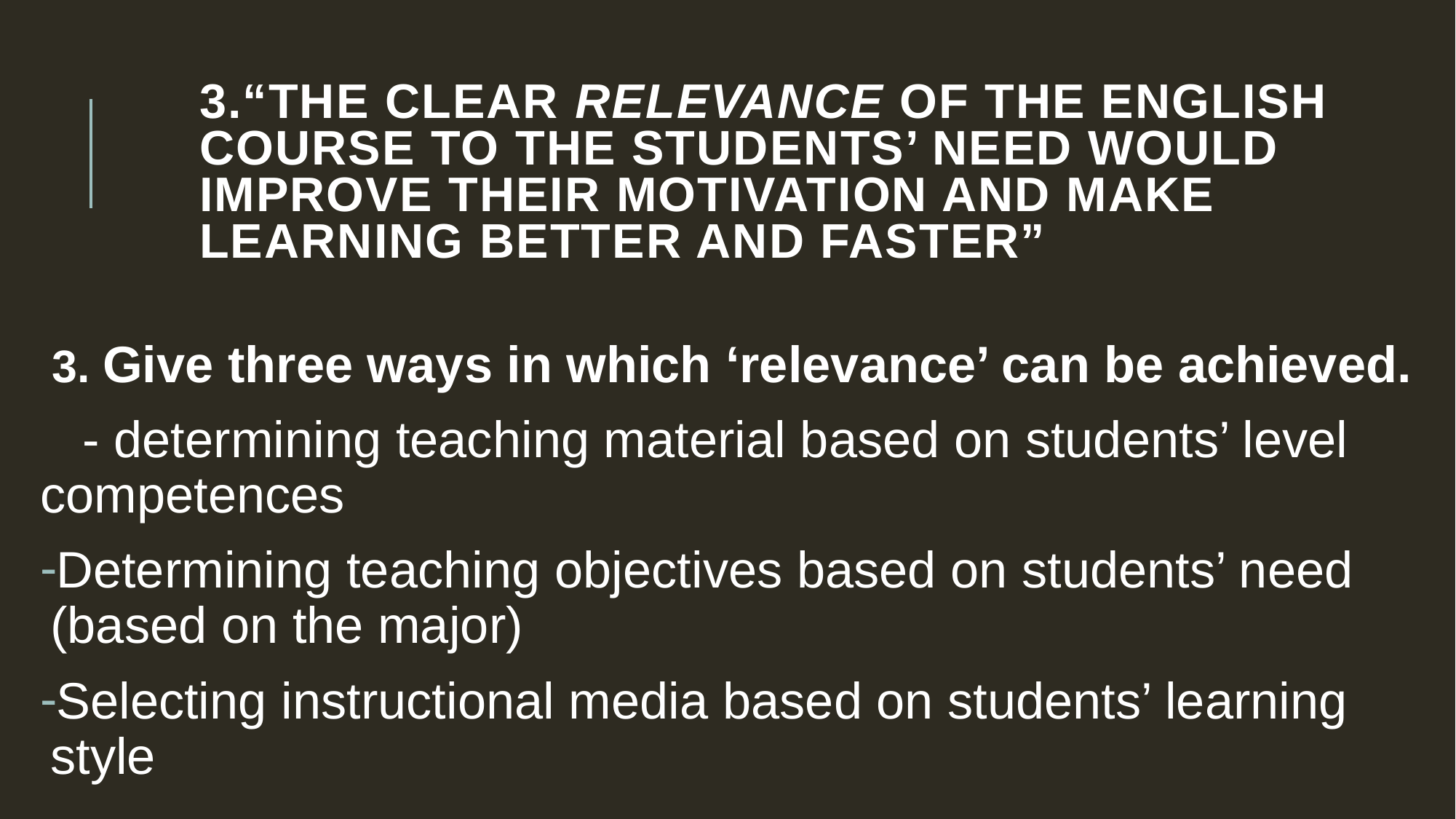

# 3.“the clear RELEVANCE of the English course to the students’ need would improve their motivation and make learning better and faster”
3. Give three ways in which ‘relevance’ can be achieved.
   - determining teaching material based on students’ level competences
Determining teaching objectives based on students’ need (based on the major)
Selecting instructional media based on students’ learning style